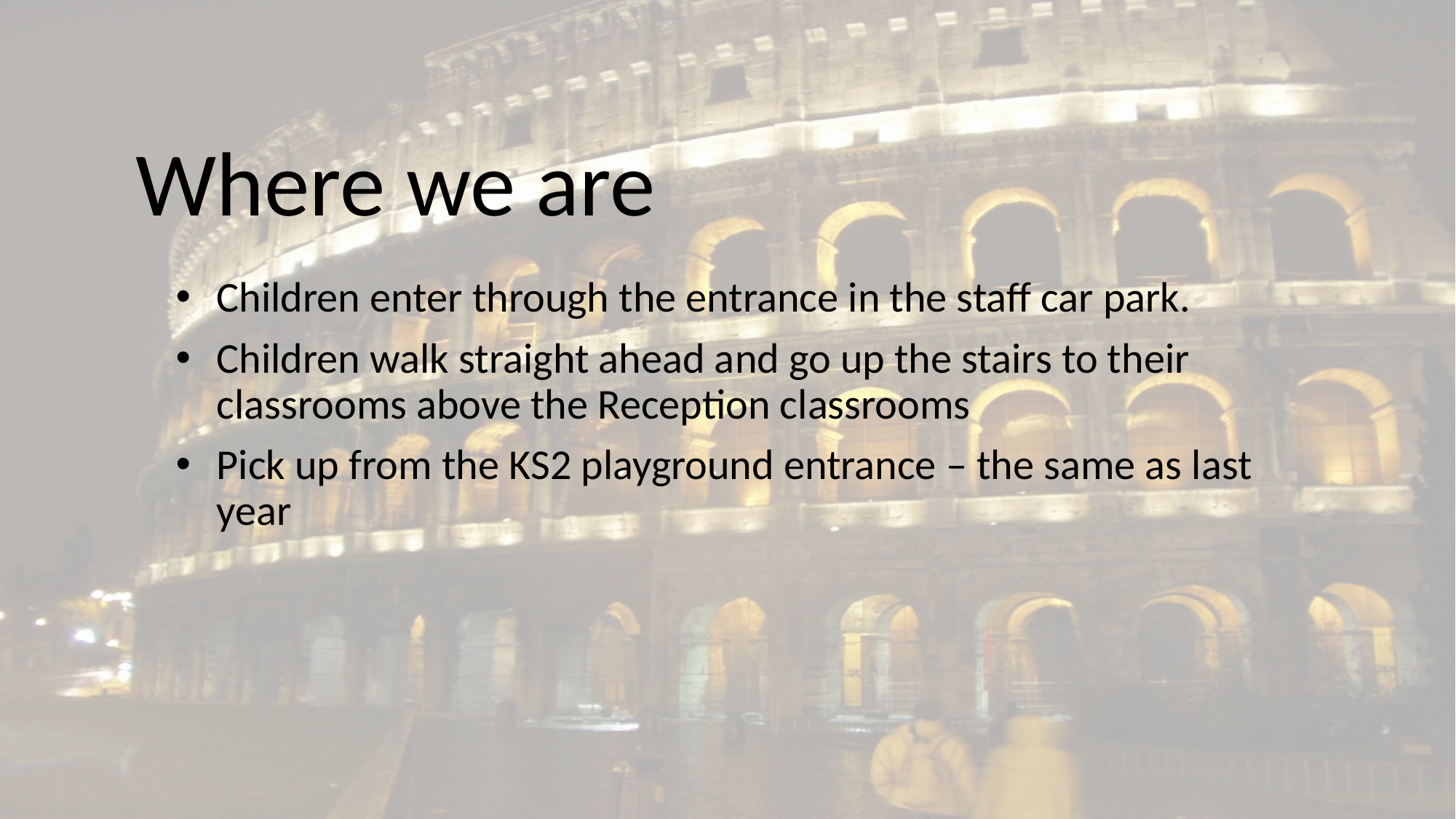

# Where we are
Children enter through the entrance in the staff car park.
Children walk straight ahead and go up the stairs to their classrooms above the Reception classrooms
Pick up from the KS2 playground entrance – the same as last year